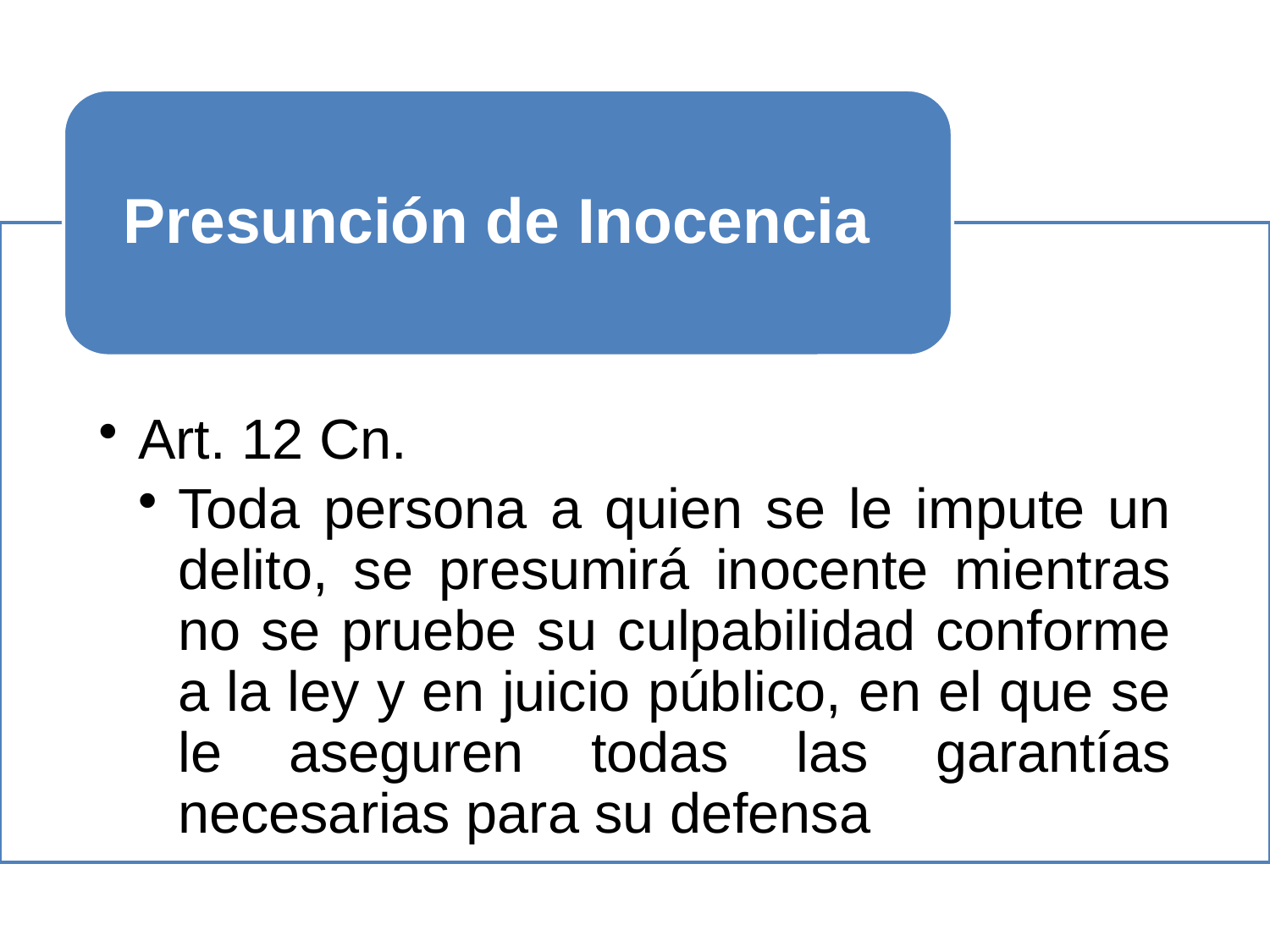

Art. 12 Cn.
Toda persona a quien se le impute un delito, se presumirá inocente mientras no se pruebe su culpabilidad conforme a la ley y en juicio público, en el que se le aseguren todas las garantías necesarias para su defensa
Presunción de Inocencia